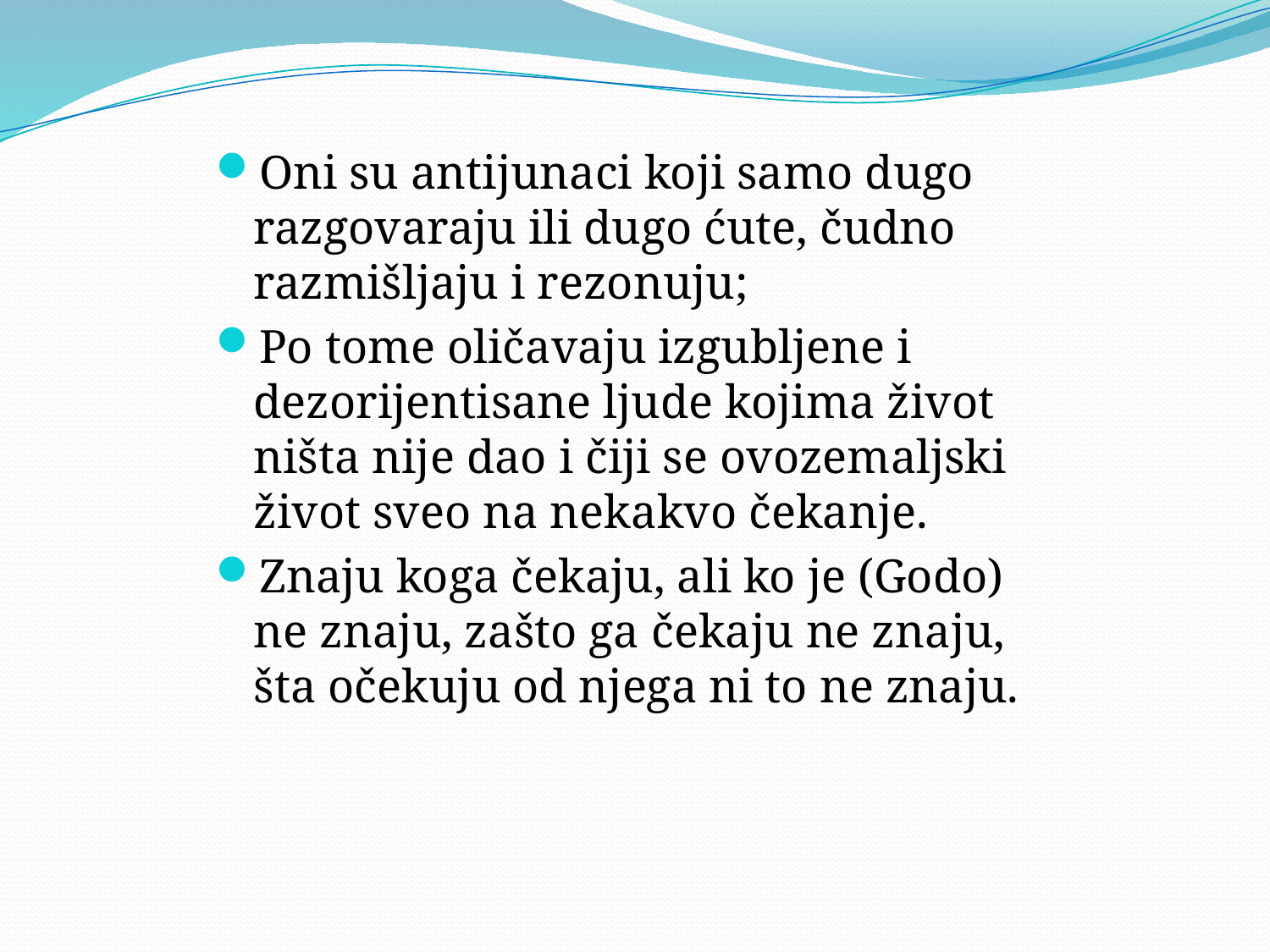

Oni su antijunaci koji samo dugo razgovaraju ili dugo ćute, čudno razmišljaju i rezonuju;
Po tome oličavaju izgubljene i dezorijentisane ljude kojima život ništa nije dao i čiji se ovozemaljski život sveo na nekakvo čekanje.
Znaju koga čekaju, ali ko je (Godo) ne znaju, zašto ga čekaju ne znaju, šta očekuju od njega ni to ne znaju.